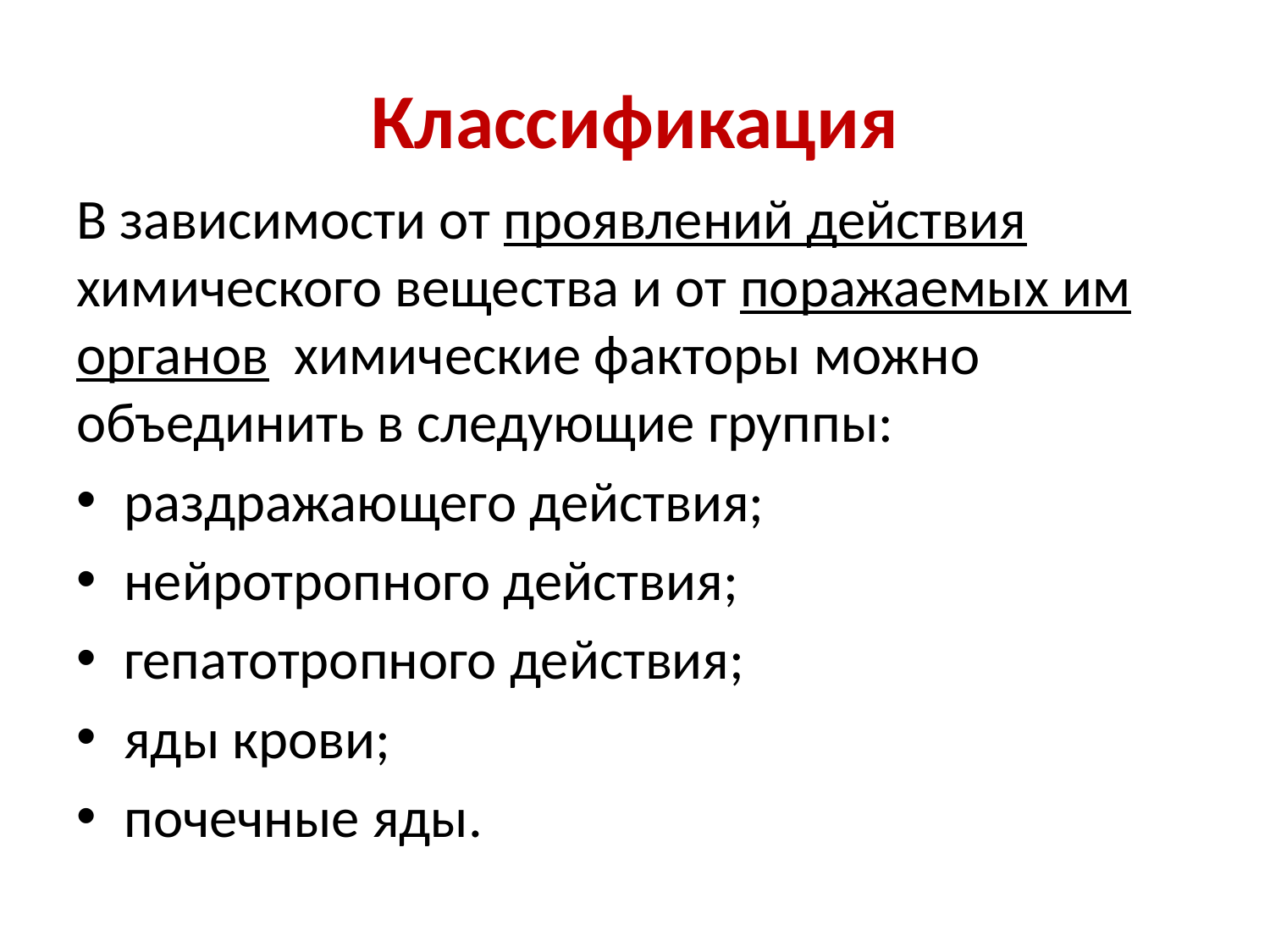

# Классификация
В зависимости от проявлений действия химического вещества и от поражаемых им органов  химические факторы можно объединить в следующие группы:
раздражающего действия;
нейротропного действия;
гепатотропного действия;
яды крови;
почечные яды.